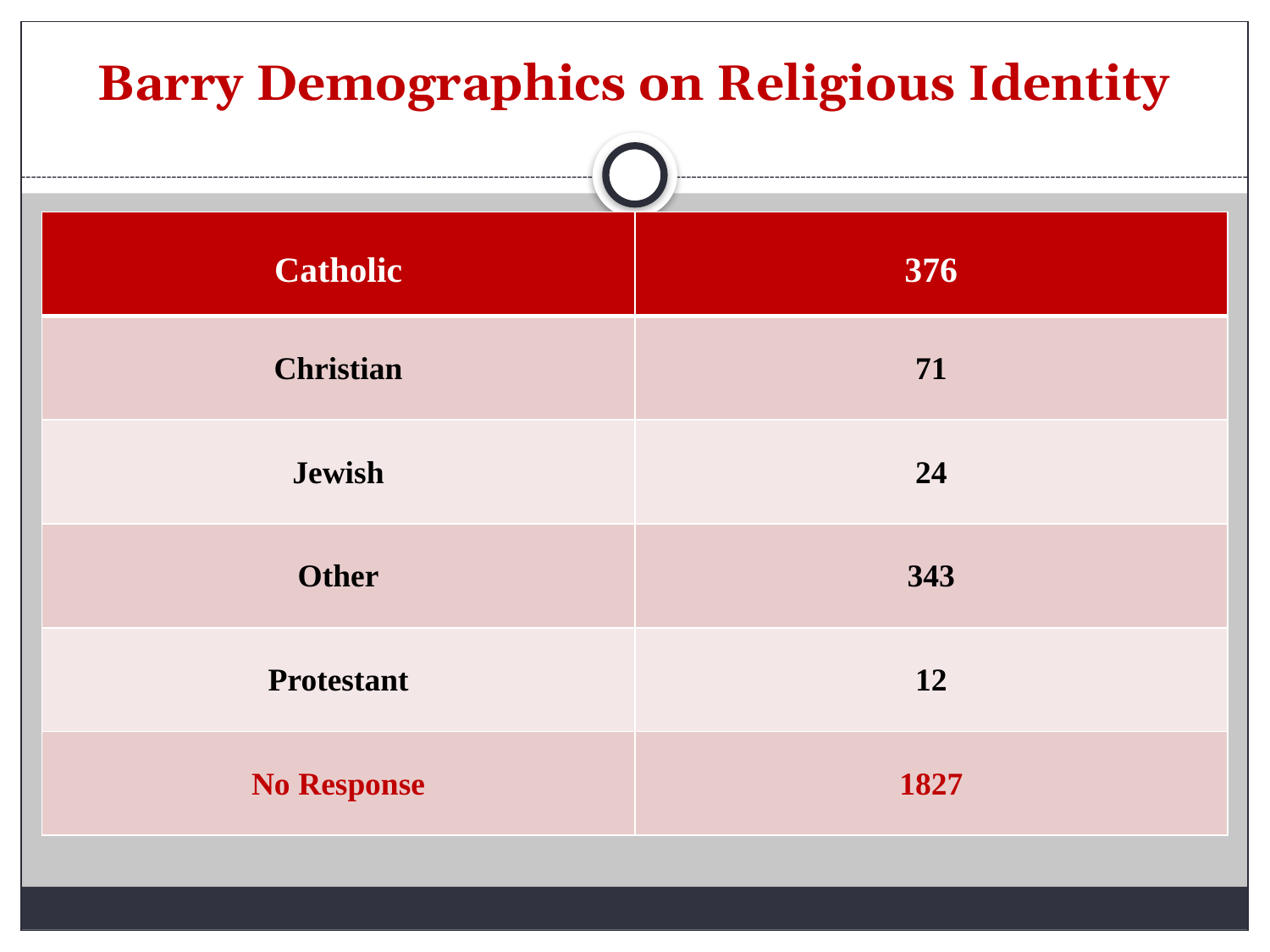

# Barry Demographics on Religious Identity
| Catholic | 376 |
| --- | --- |
| Christian | 71 |
| Jewish | 24 |
| Other | 343 |
| Protestant | 12 |
| No Response | 1827 |